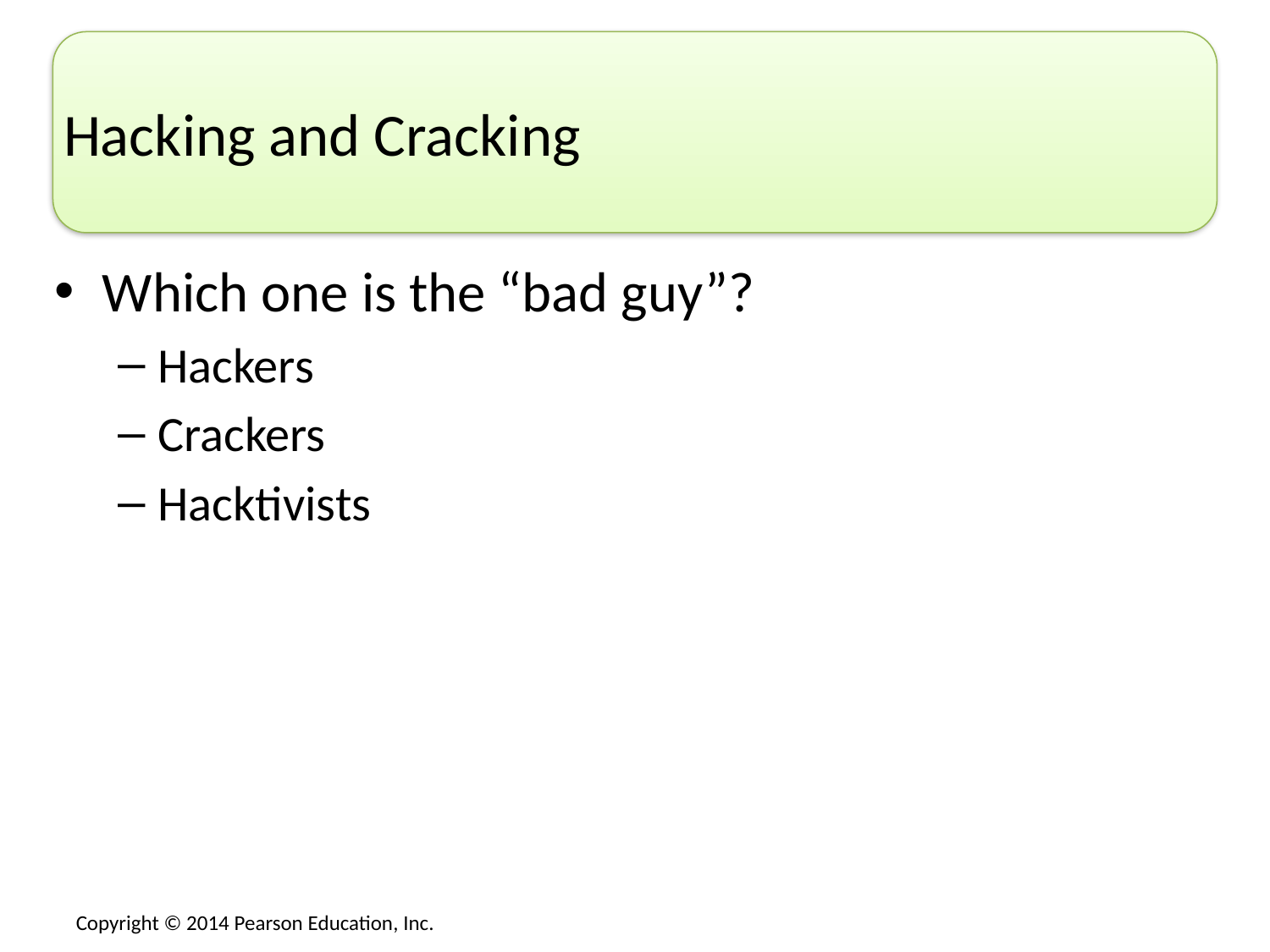

# Hacking and Cracking
Which one is the “bad guy”?
Hackers
Crackers
Hacktivists